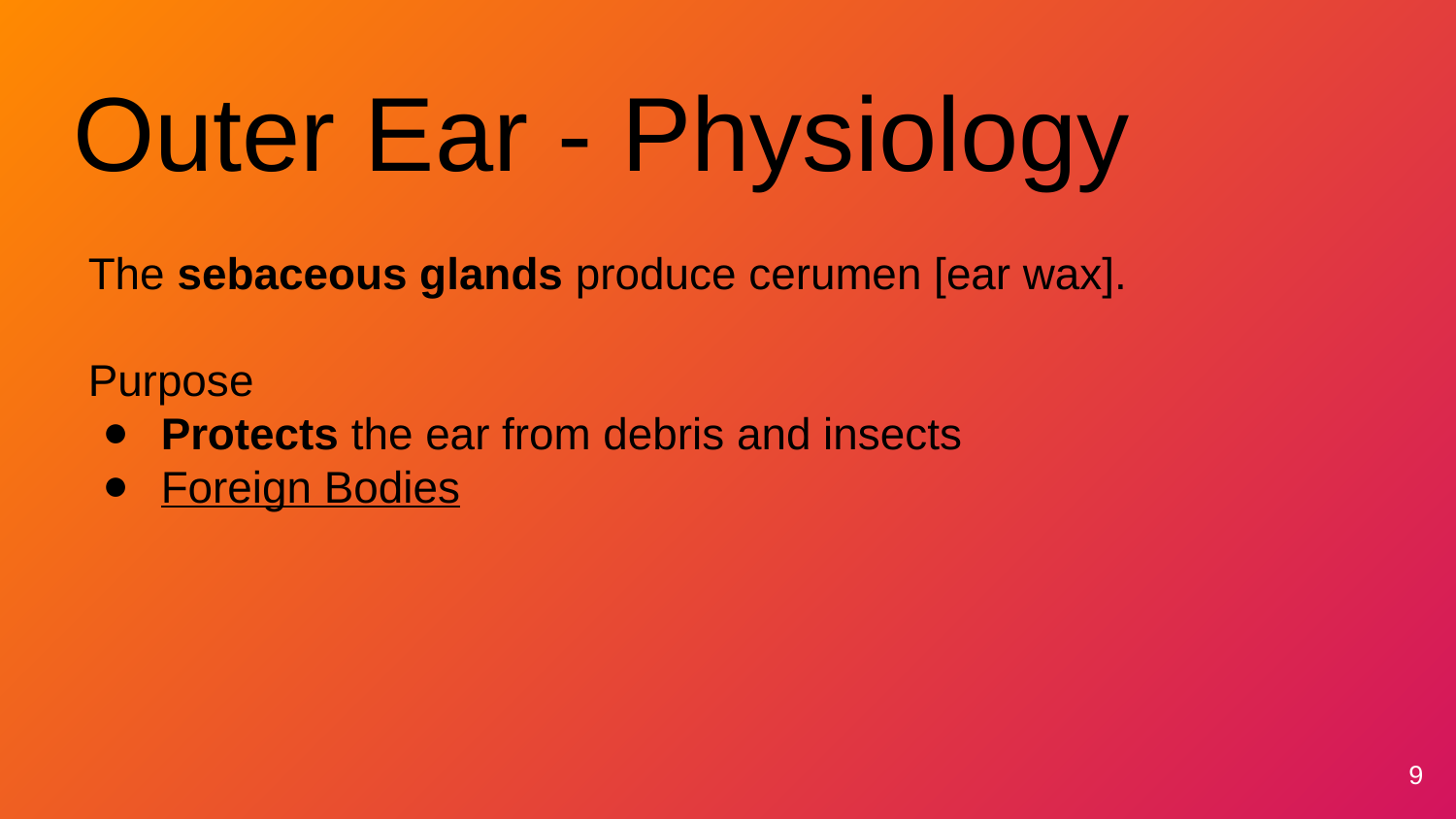

Outer Ear - Physiology
The sebaceous glands produce cerumen [ear wax].

Purpose
Protects the ear from debris and insects
Foreign Bodies
9